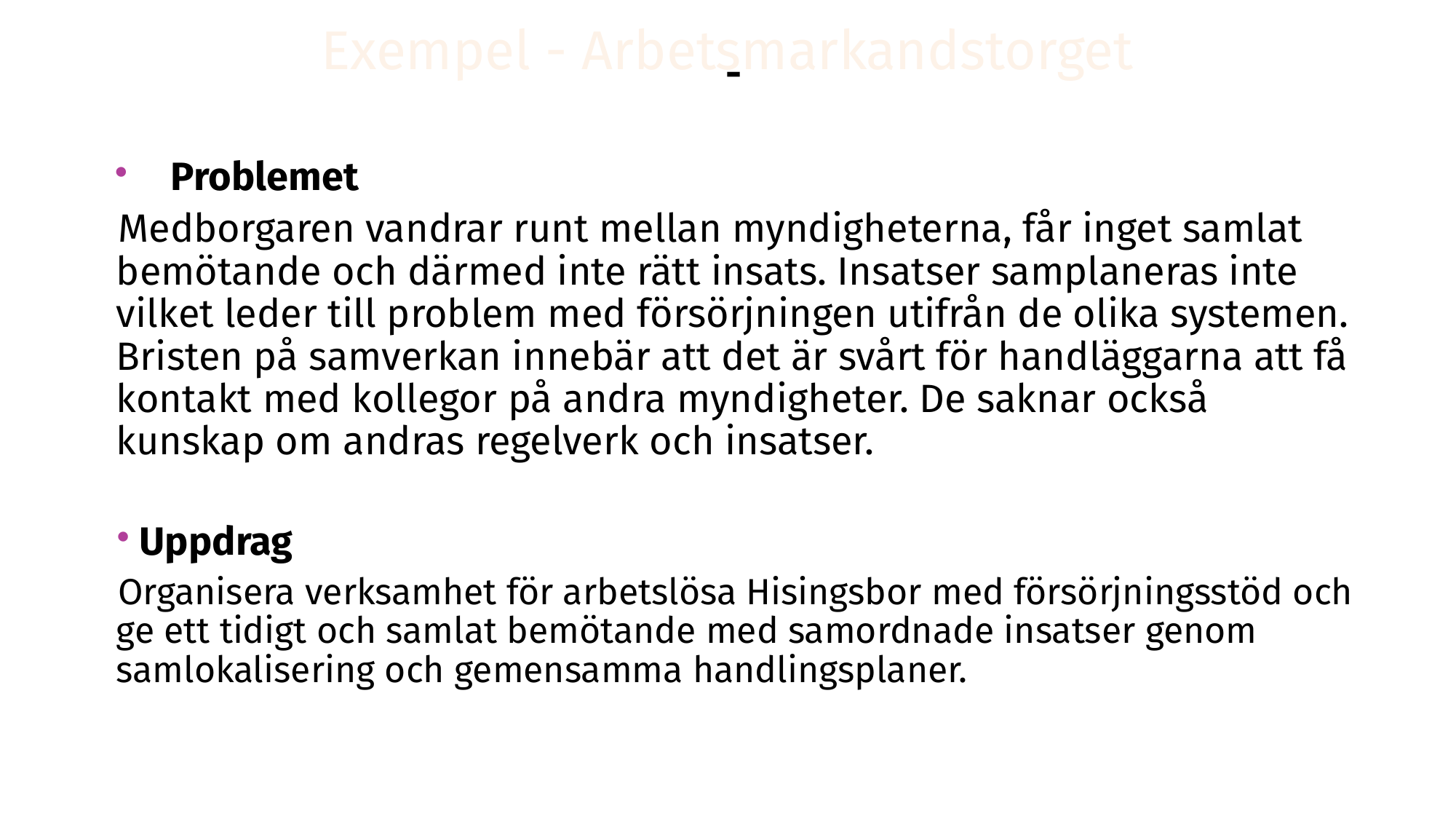

Exempel - Arbetsmarkandstorget
-

Problemet
Medborgaren vandrar runt mellan myndigheterna, får inget samlat bemötande och därmed inte rätt insats. Insatser samplaneras inte vilket leder till problem med försörjningen utifrån de olika systemen. Bristen på samverkan innebär att det är svårt för handläggarna att få kontakt med kollegor på andra myndigheter. De saknar också kunskap om andras regelverk och insatser.

 Uppdrag
Organisera verksamhet för arbetslösa Hisingsbor med försörjningsstöd och ge ett tidigt och samlat bemötande med samordnade insatser genom samlokalisering och gemensamma handlingsplaner.